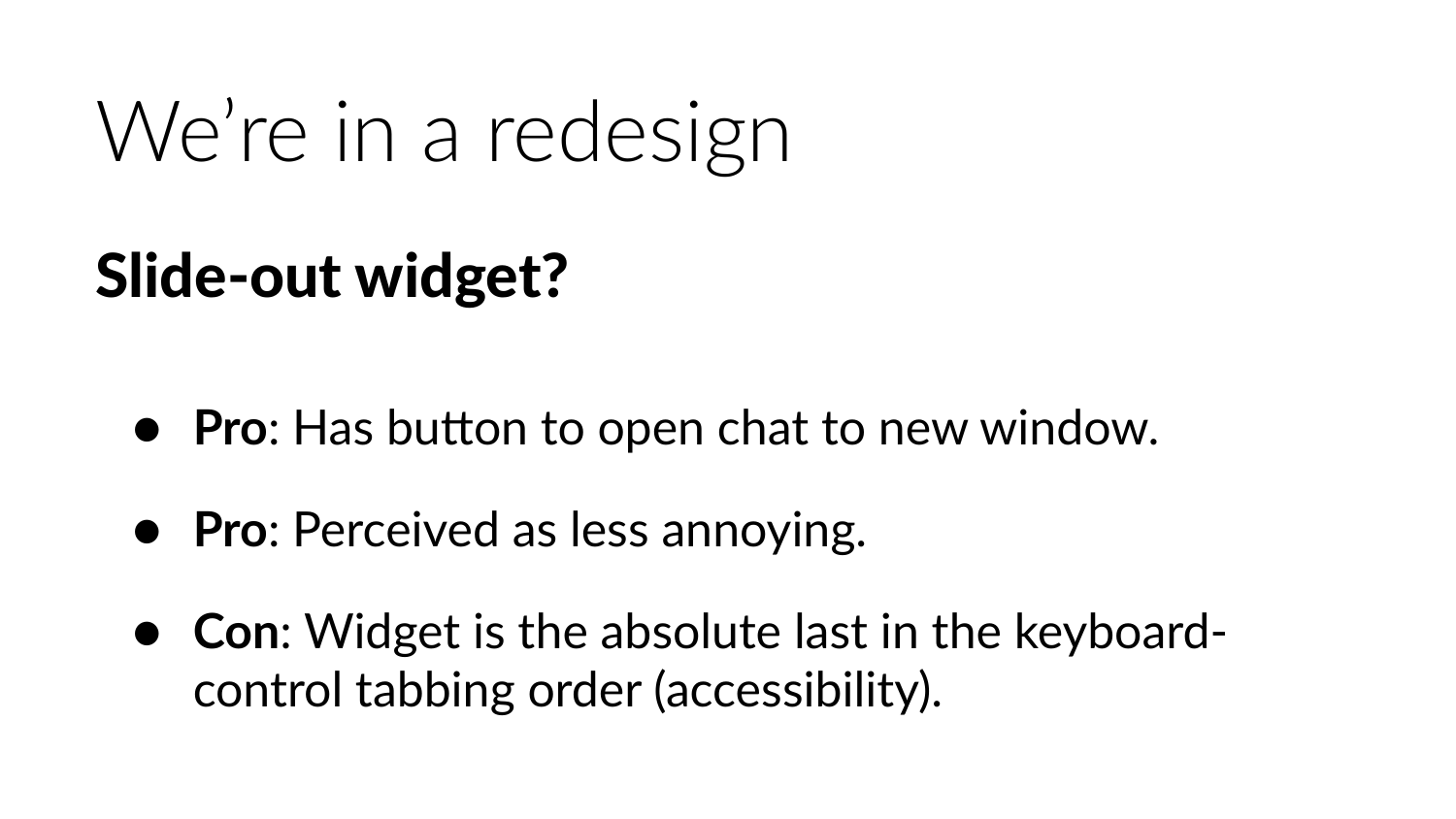

We’re in a redesign

Slide-out widget?

Pro: Has button to open chat to new window.

Pro: Perceived as less annoying.

Con: Widget is the absolute last in the keyboard-control tabbing order (accessibility).